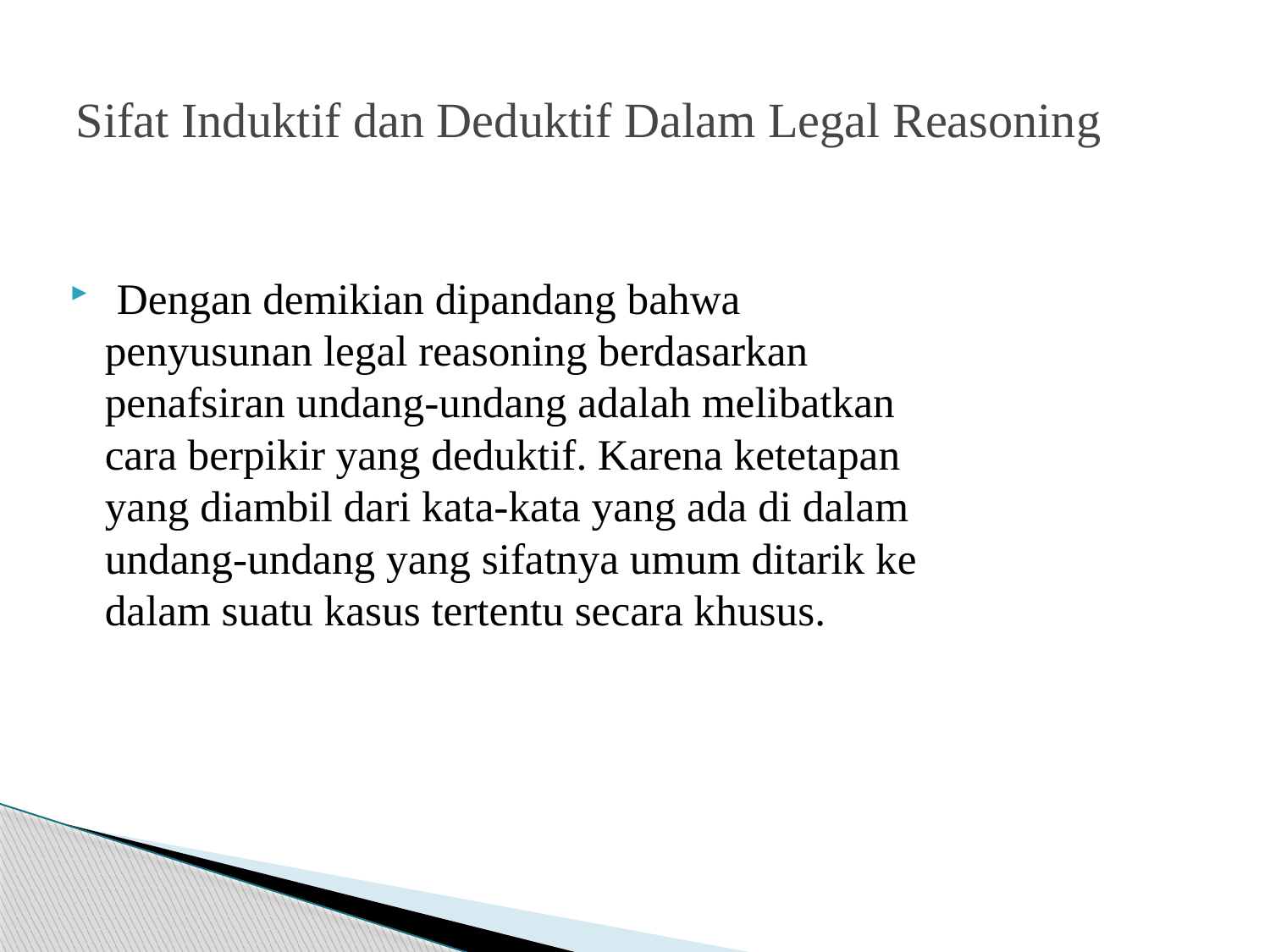

# Sifat Induktif dan Deduktif Dalam Legal Reasoning
 Dengan demikian dipandang bahwa penyusunan legal reasoning berdasarkan penafsiran undang-undang adalah melibatkan cara berpikir yang deduktif. Karena ketetapan yang diambil dari kata-kata yang ada di dalam undang-undang yang sifatnya umum ditarik ke dalam suatu kasus tertentu secara khusus.